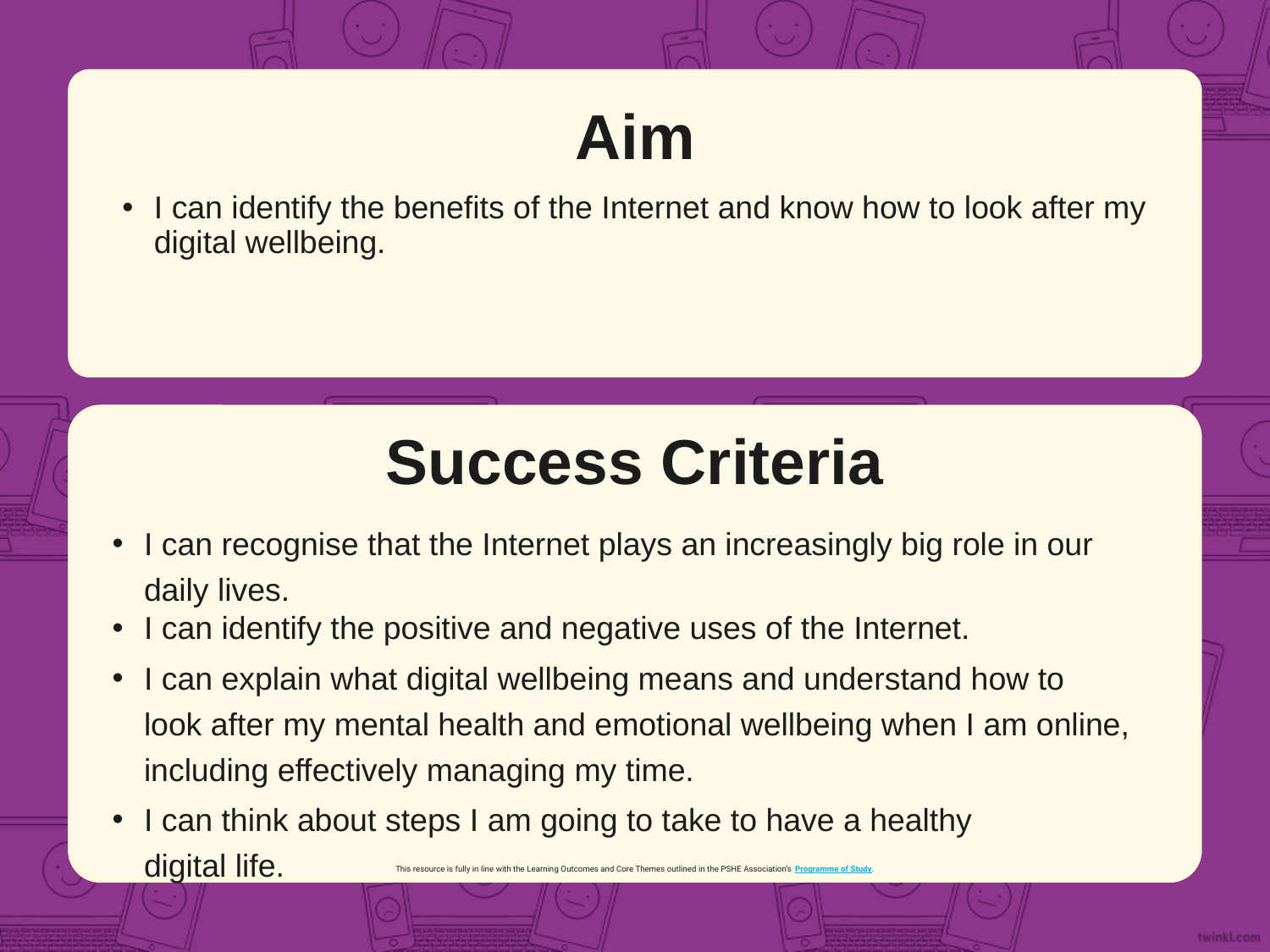

Aim
I can identify the benefits of the Internet and know how to look after my digital wellbeing.

Success Criteria
I can recognise that the Internet plays an increasingly big role in our daily lives.
I can identify the positive and negative uses of the Internet.
I can explain what digital wellbeing means and understand how to
look after my mental health and emotional wellbeing when I am online, including effectively managing my time.
I can think about steps I am going to take to have a healthy
digital life.
This resource is fully in line with the Learning Outcomes and Core Themes outlined in the PSHE Association’s Programme of Study.